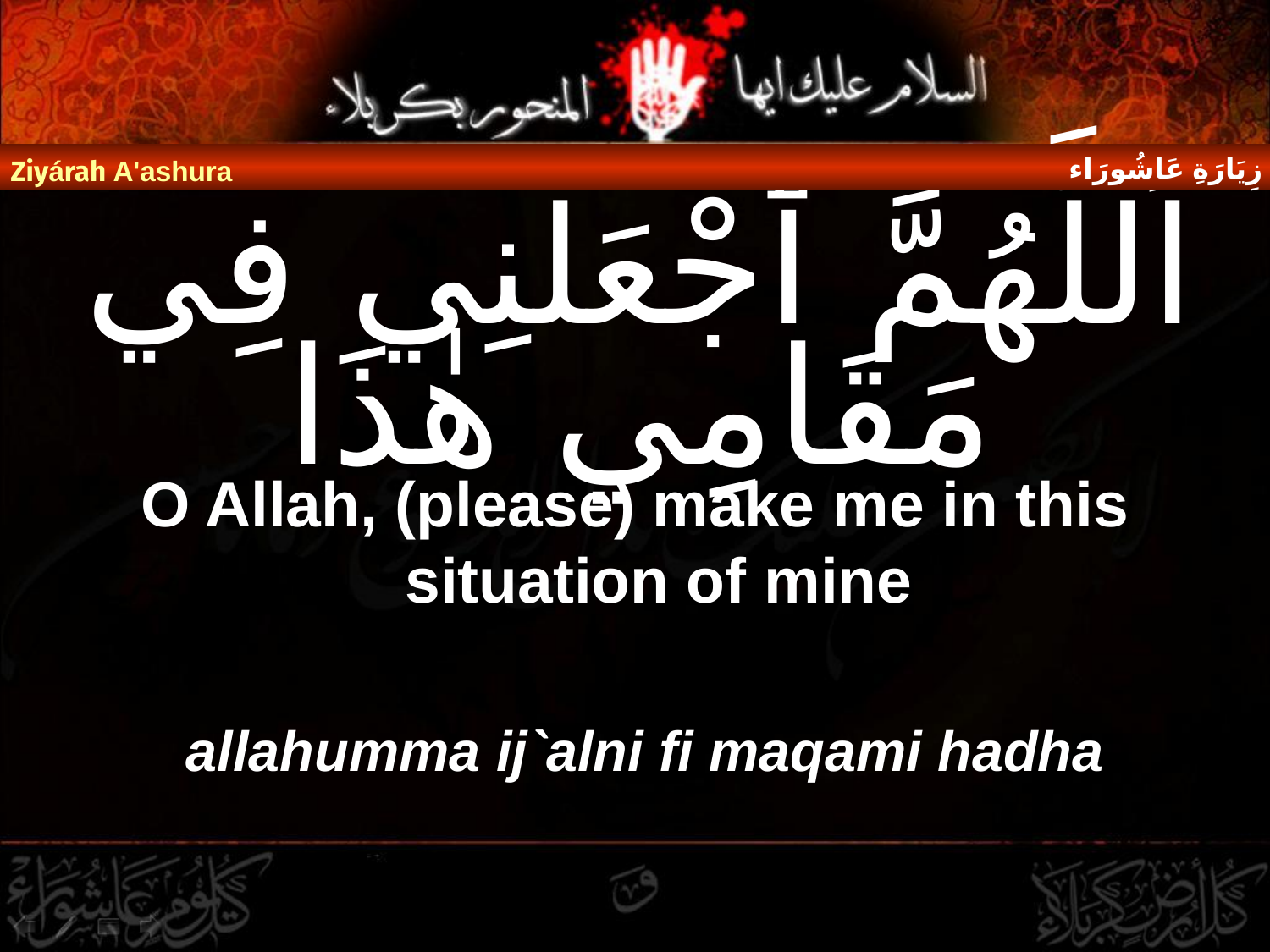

زِيَارَةِ عَاشُورَاء
Ziyárah A'ashura
# اَللَّهُمَّ ٱجْعَلْنِي فِي مَقَامِي هٰذَا
O Allah, (please) make me in this situation of mine
allahumma ij`alni fi maqami hadha